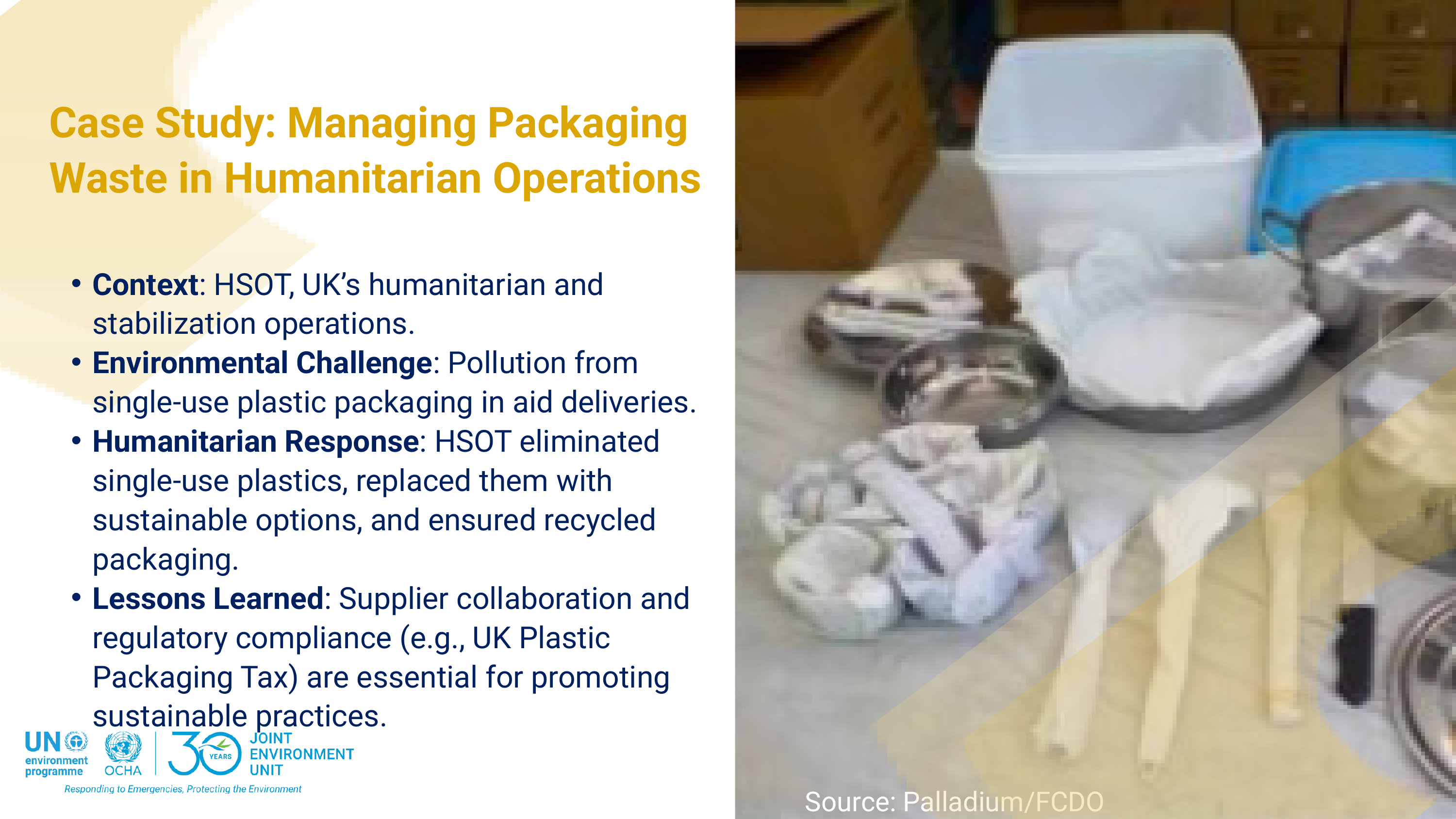

Case Study: Managing Packaging Waste in Humanitarian Operations

Context: HSOT, UK’s humanitarian and stabilization operations.
Environmental Challenge: Pollution from single-use plastic packaging in aid deliveries.
Humanitarian Response: HSOT eliminated single-use plastics, replaced them with sustainable options, and ensured recycled packaging.
Lessons Learned: Supplier collaboration and regulatory compliance (e.g., UK Plastic Packaging Tax) are essential for promoting sustainable practices.

Source: Palladium/FCDO